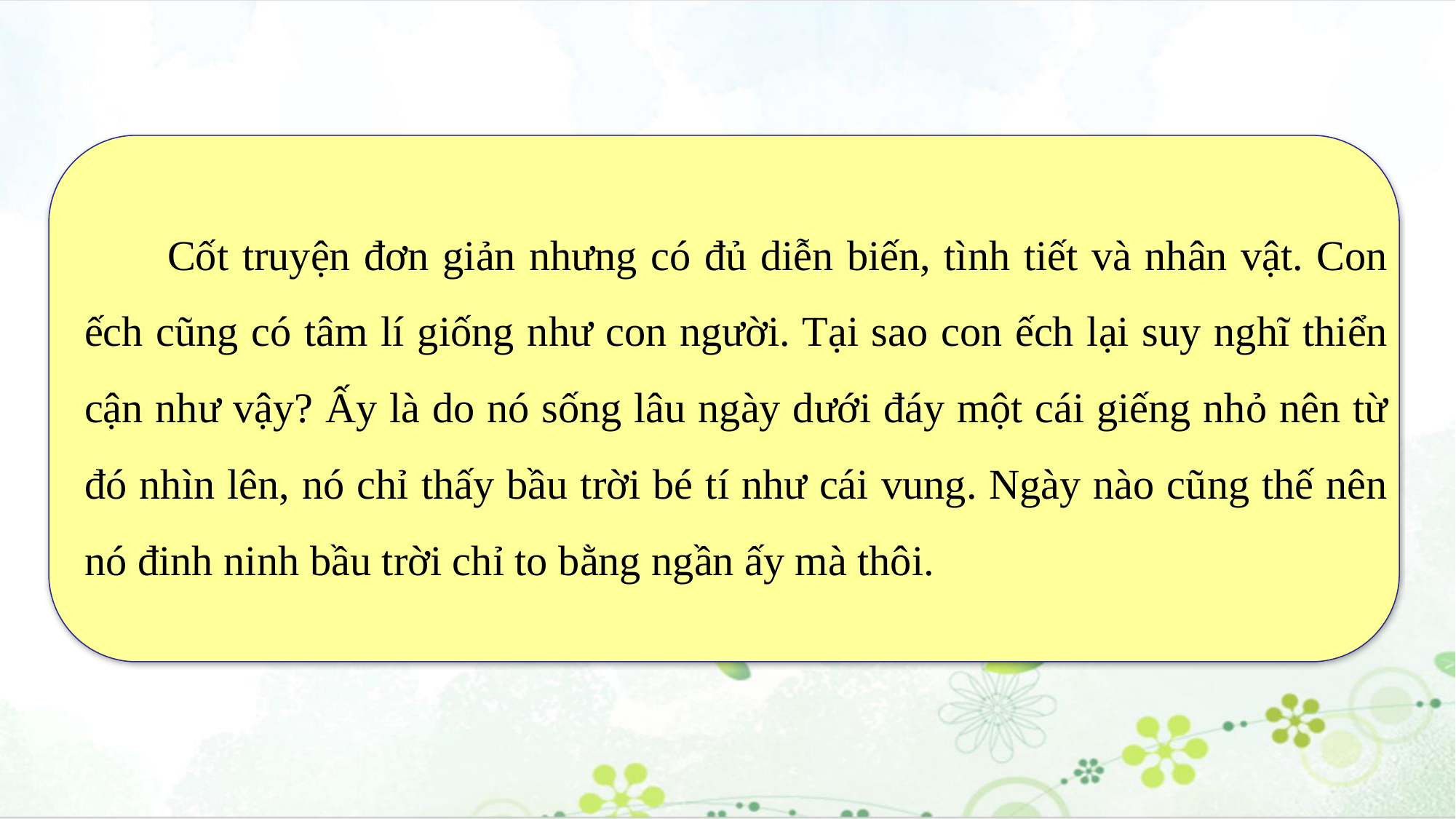

Cốt truyện đơn giản nhưng có đủ diễn biến, tình tiết và nhân vật. Con ếch cũng có tâm lí giống như con người. Tại sao con ếch lại suy nghĩ thiển cận như vậy? Ấy là do nó sống lâu ngày dưới đáy một cái giếng nhỏ nên từ đó nhìn lên, nó chỉ thấy bầu trời bé tí như cái vung. Ngày nào cũng thế nên nó đinh ninh bầu trời chỉ to bằng ngần ấy mà thôi.